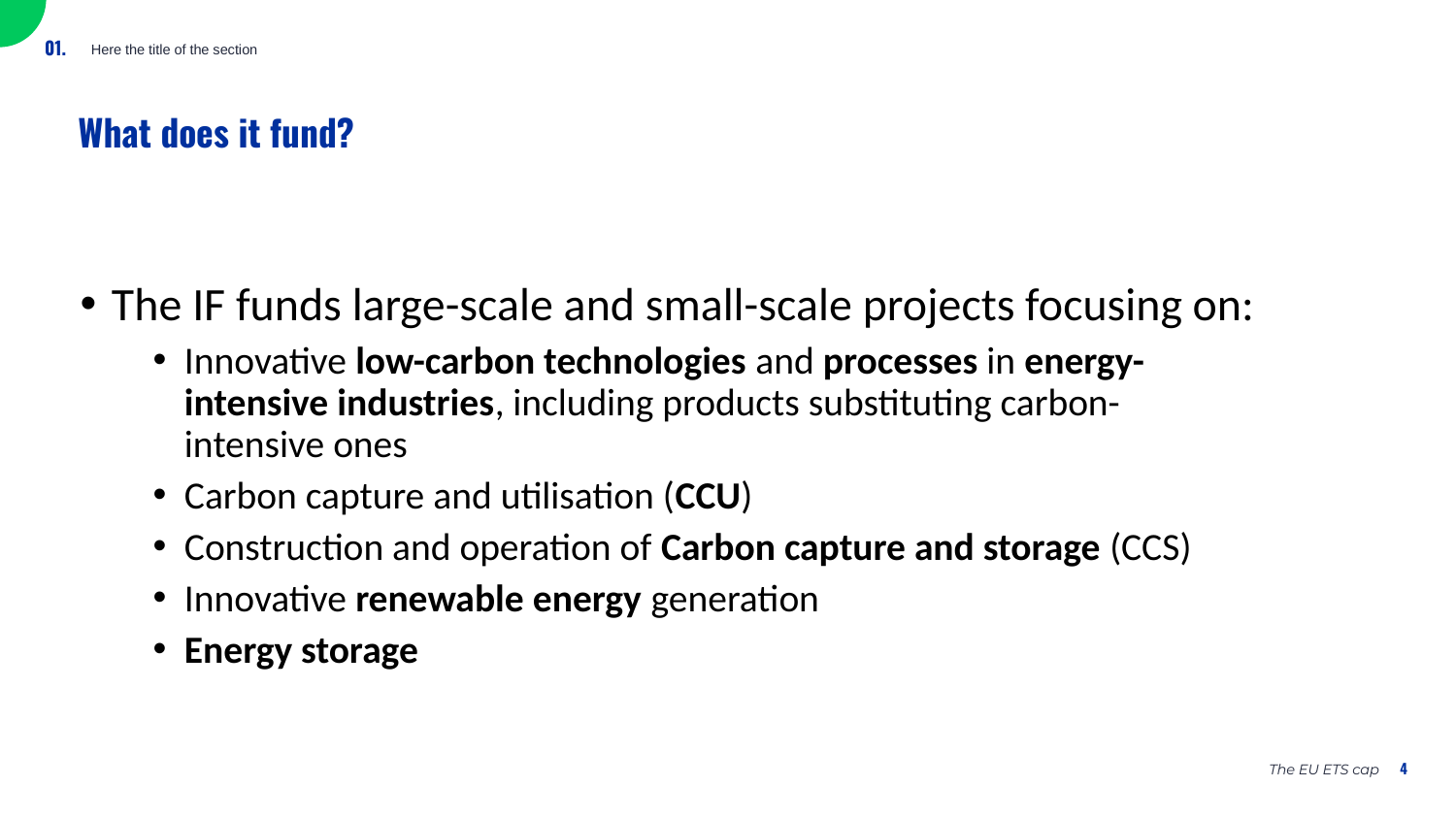

Here the title of the section
01.
What does it fund?

The IF funds large-scale and small-scale projects focusing on:
Innovative low-carbon technologies and processes in energy-intensive industries, including products substituting carbon-intensive ones
Carbon capture and utilisation (CCU)
Construction and operation of Carbon capture and storage (CCS)
Innovative renewable energy generation
Energy storage

4
The EU ETS cap